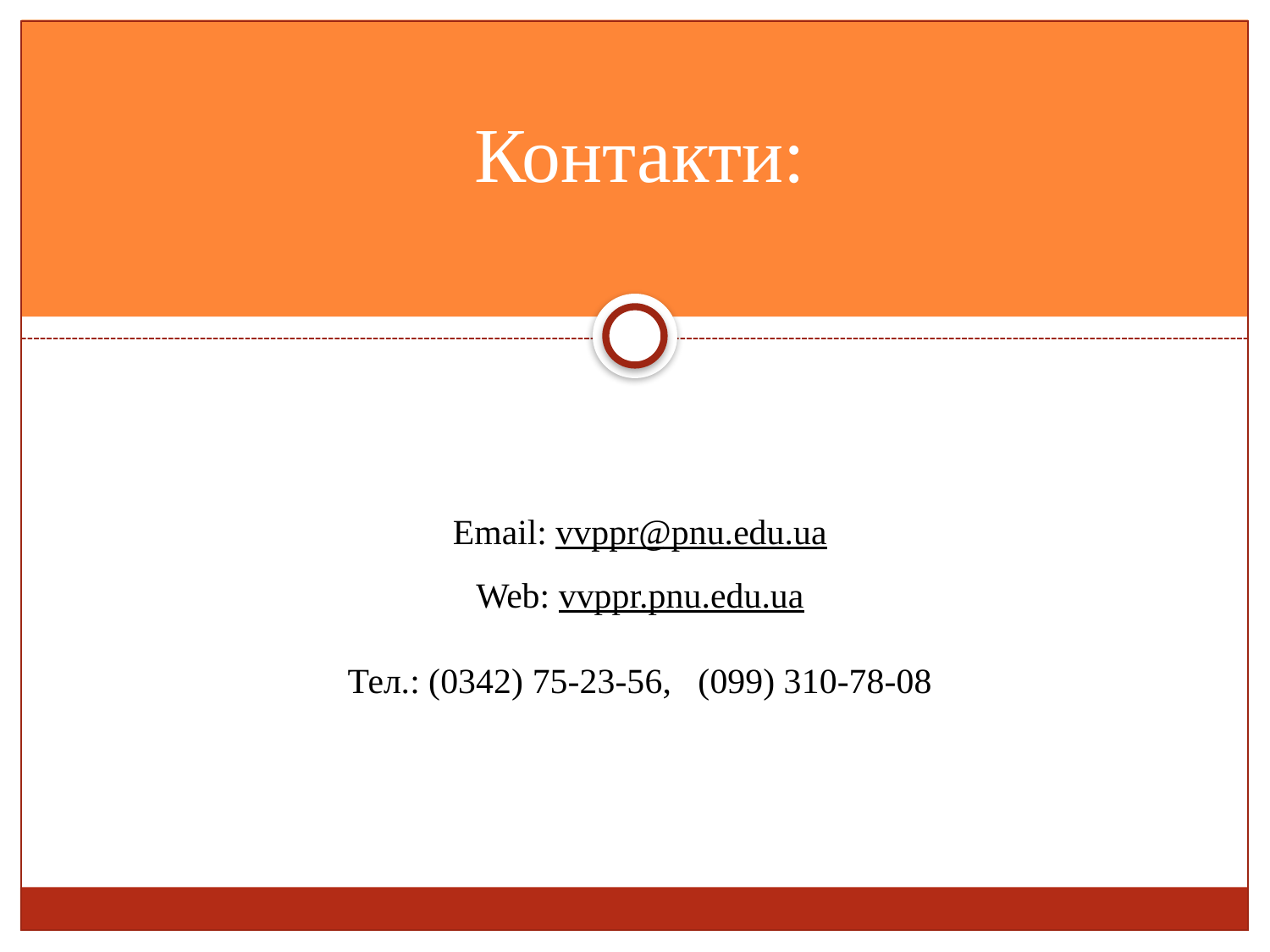

# Контакти:

Email: vvppr@pnu.edu.ua
Web: vvppr.pnu.edu.ua

Тел.: (0342) 75-23-56,   (099) 310-78-08